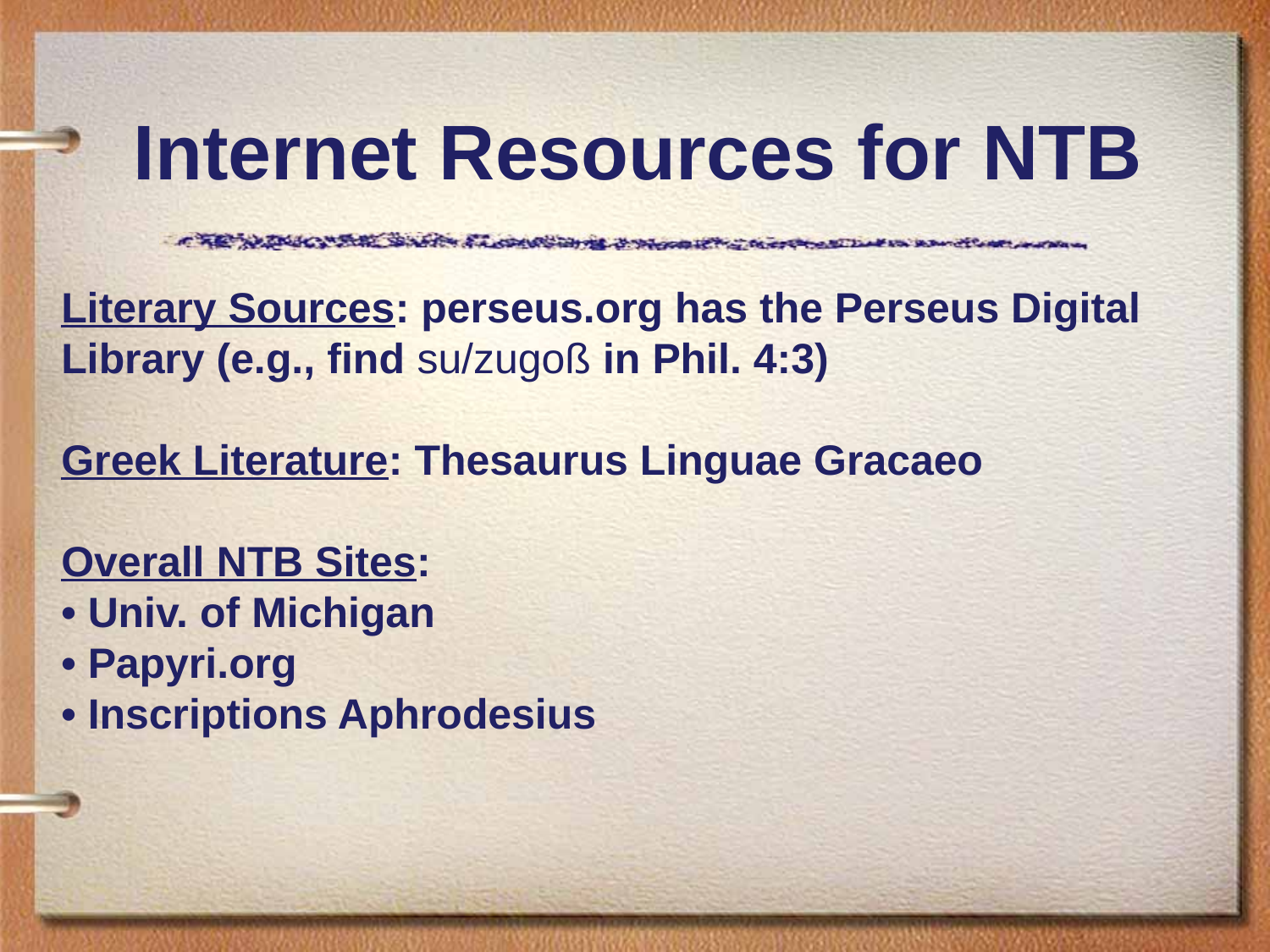

Internet Resources for NTB
Literary Sources: perseus.org has the Perseus Digital Library (e.g., find su/zugoß in Phil. 4:3)

Greek Literature: Thesaurus Linguae Gracaeo

Overall NTB Sites:
• Univ. of Michigan
• Papyri.org
• Inscriptions Aphrodesius